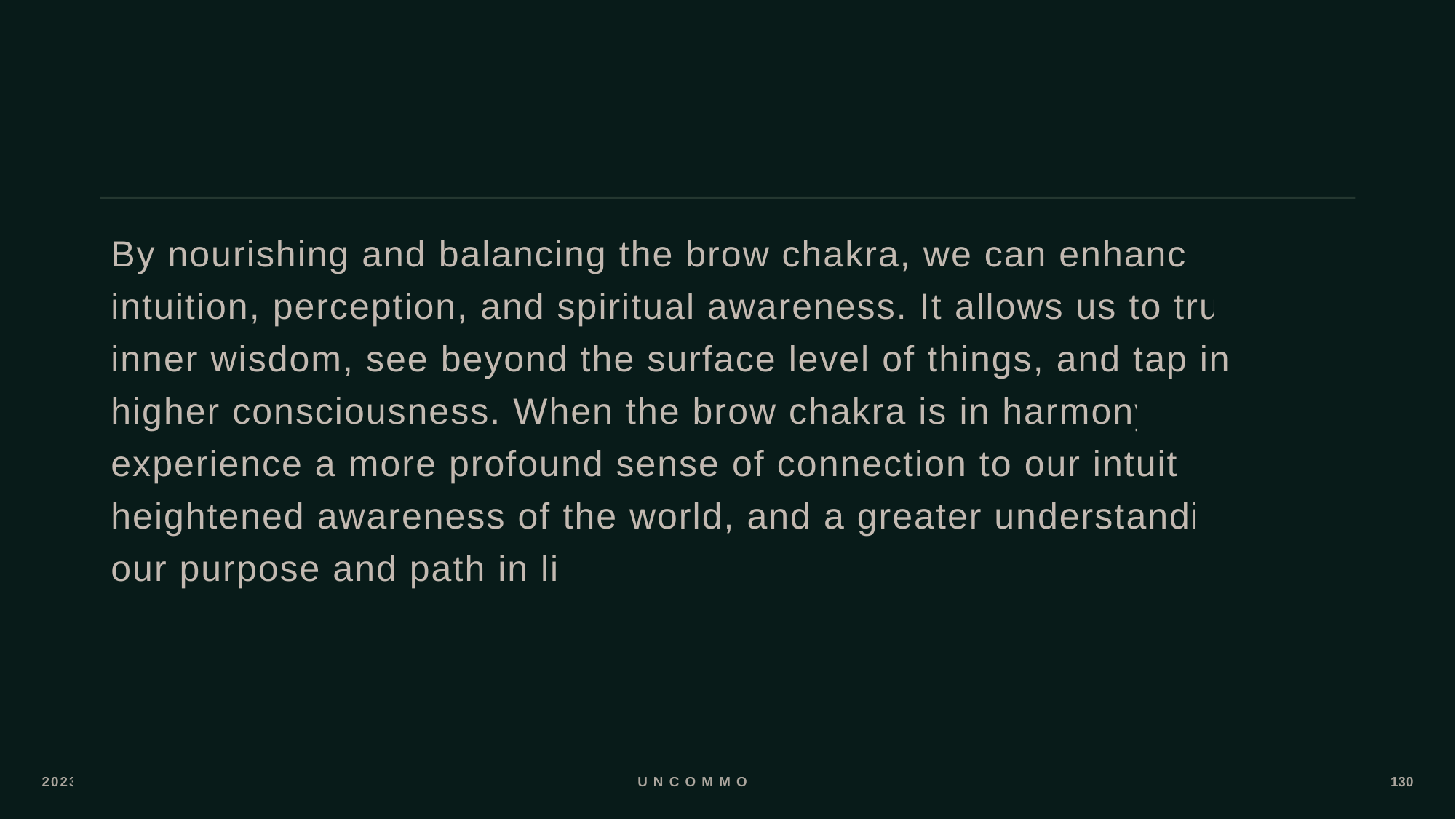

By nourishing and balancing the brow chakra, we can enhance our intuition, perception, and spiritual awareness. It allows us to trust our inner wisdom, see beyond the surface level of things, and tap into our higher consciousness. When the brow chakra is in harmony, we experience a more profound sense of connection to our intuition, a heightened awareness of the world, and a greater understanding of our purpose and path in life.
2023
Uncommon ppl
130